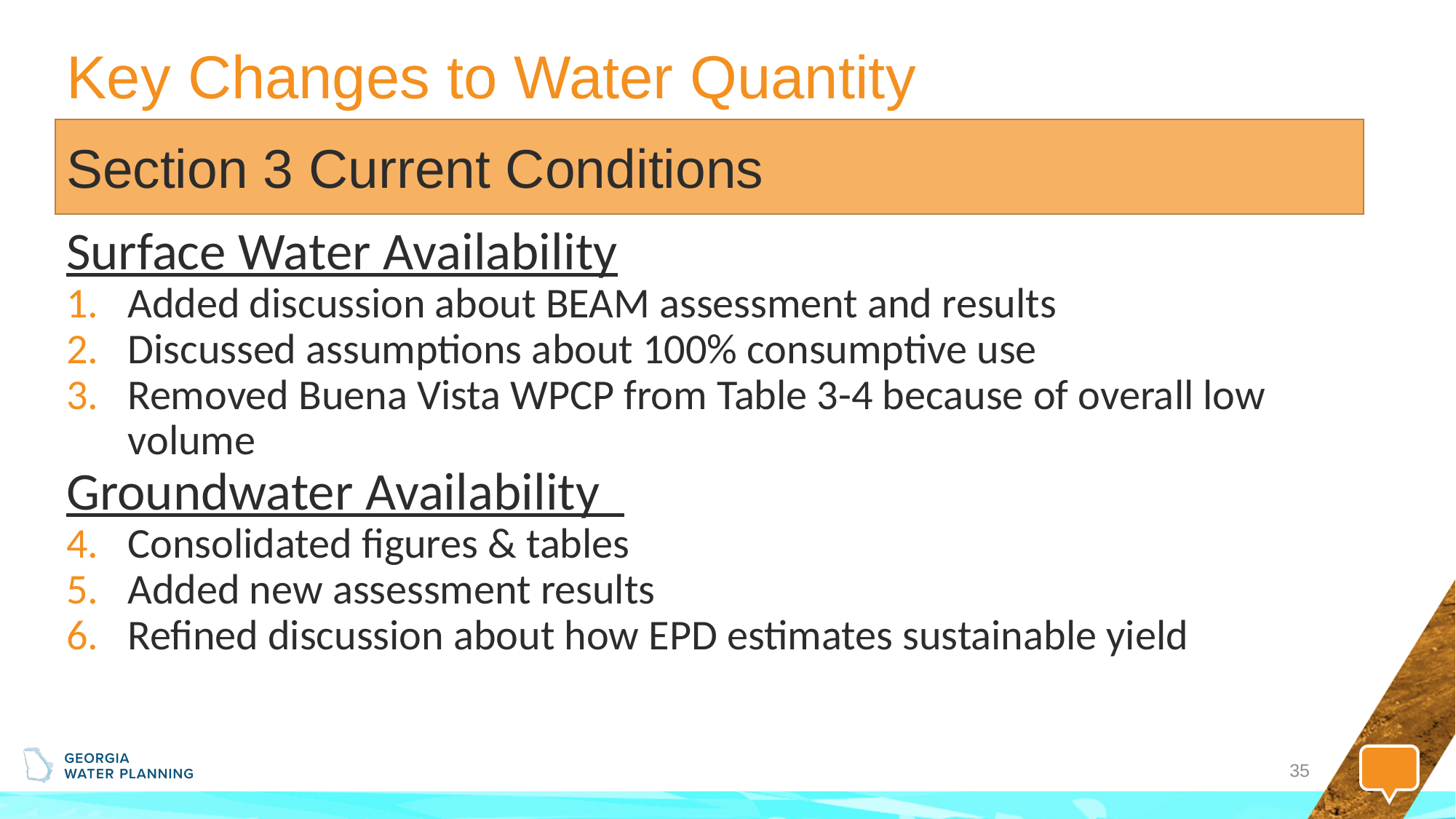

# Key Changes to Water Quantity
Section 3 Current Conditions
Surface Water Availability
Added discussion about BEAM assessment and results
Discussed assumptions about 100% consumptive use
Removed Buena Vista WPCP from Table 3-4 because of overall low volume
Groundwater Availability
Consolidated figures & tables
Added new assessment results
Refined discussion about how EPD estimates sustainable yield

35